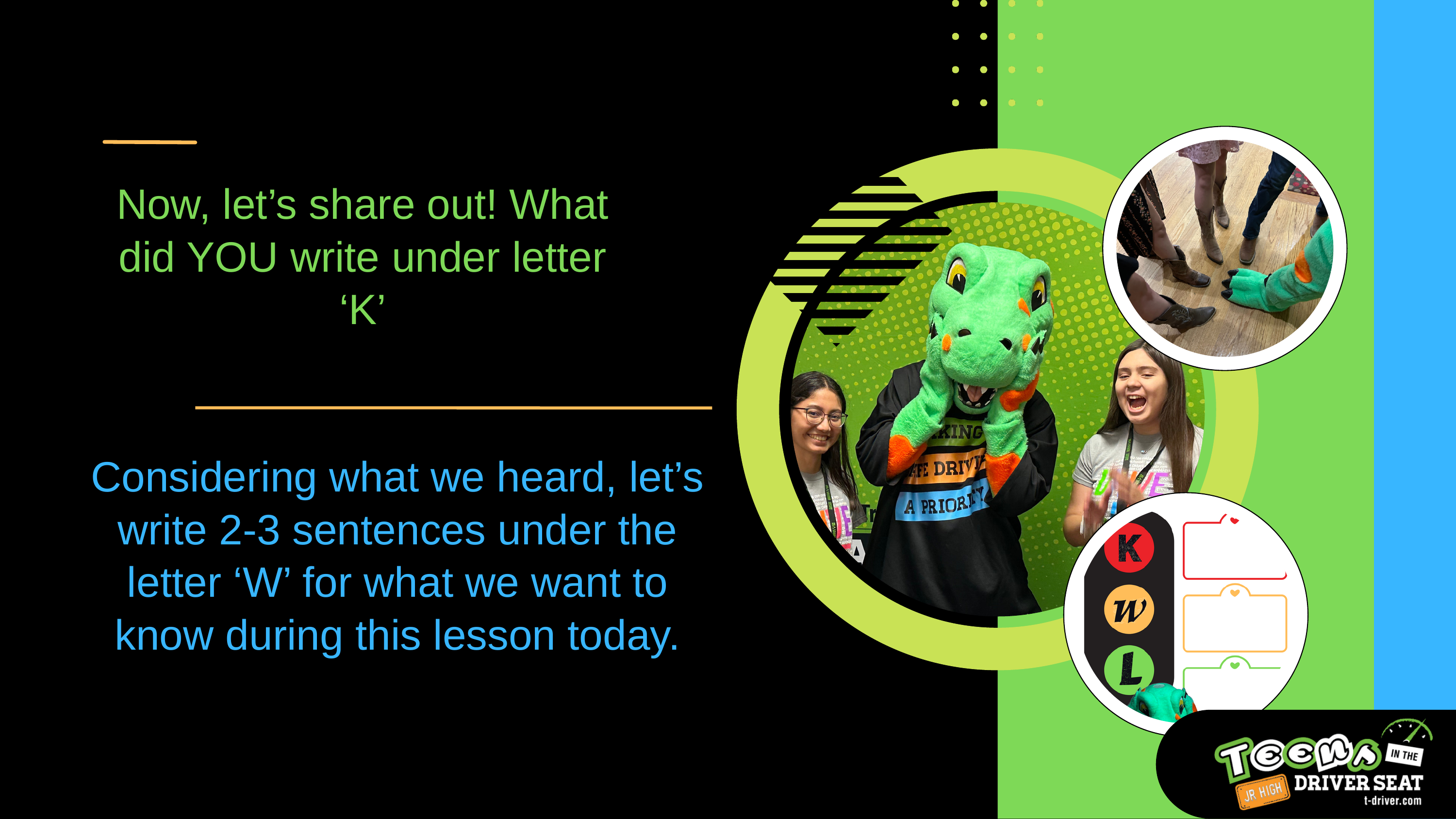

KWL

Now, let’s share out! What did YOU write under letter ‘K’

Considering what we heard, let’s write 2-3 sentences under the letter ‘W’ for what we want to know during this lesson today.